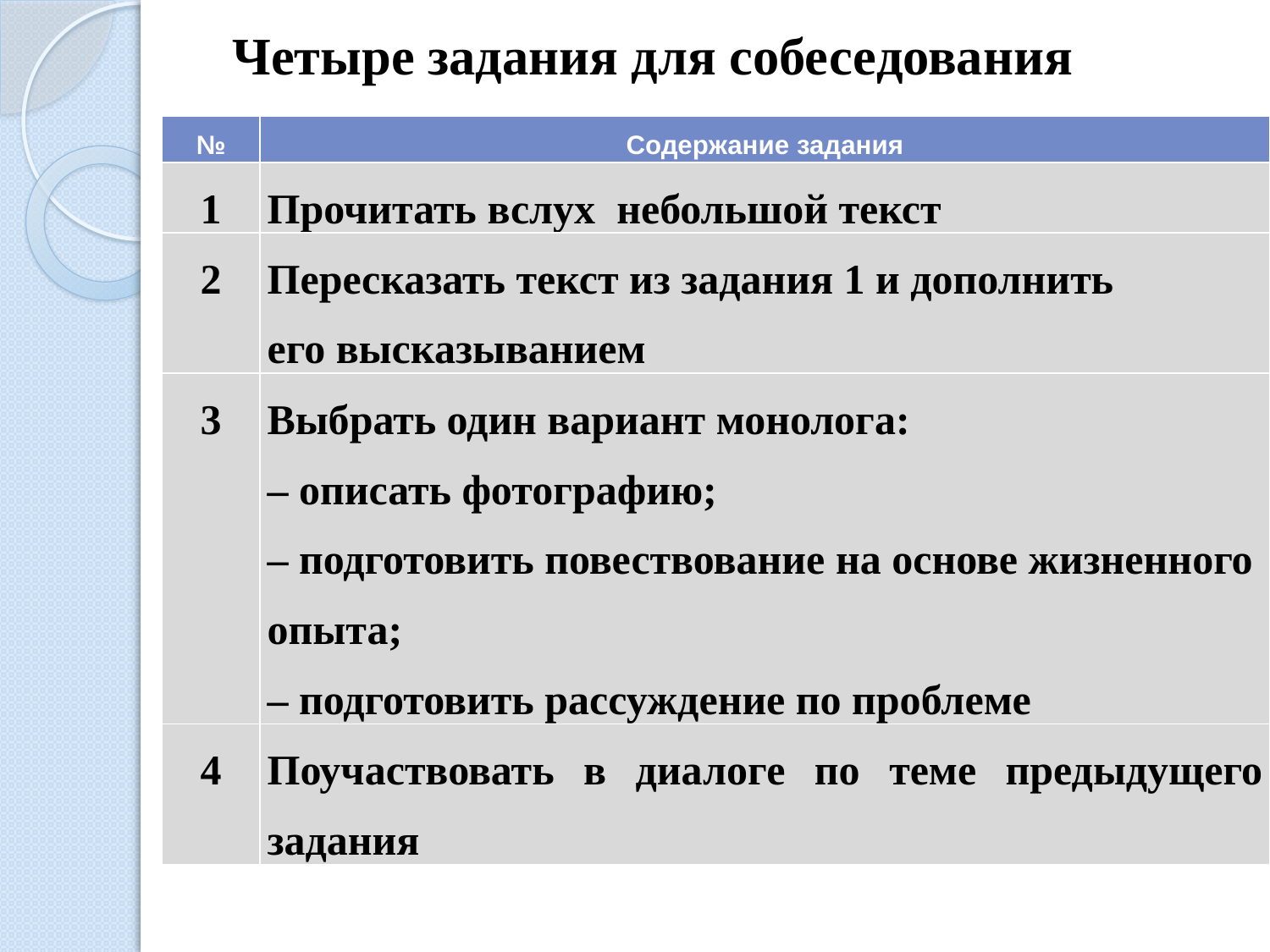

# Четыре задания для собеседования
| № | Содержание задания |
| --- | --- |
| 1 | Прочитать вслух небольшой текст |
| 2 | Пересказать текст из задания 1 и дополнить его высказыванием |
| 3 | Выбрать один вариант монолога: – описать фотографию; – подготовить повествование на основе жизненного опыта; – подготовить рассуждение по проблеме |
| 4 | Поучаствовать в диалоге по теме предыдущего задания |